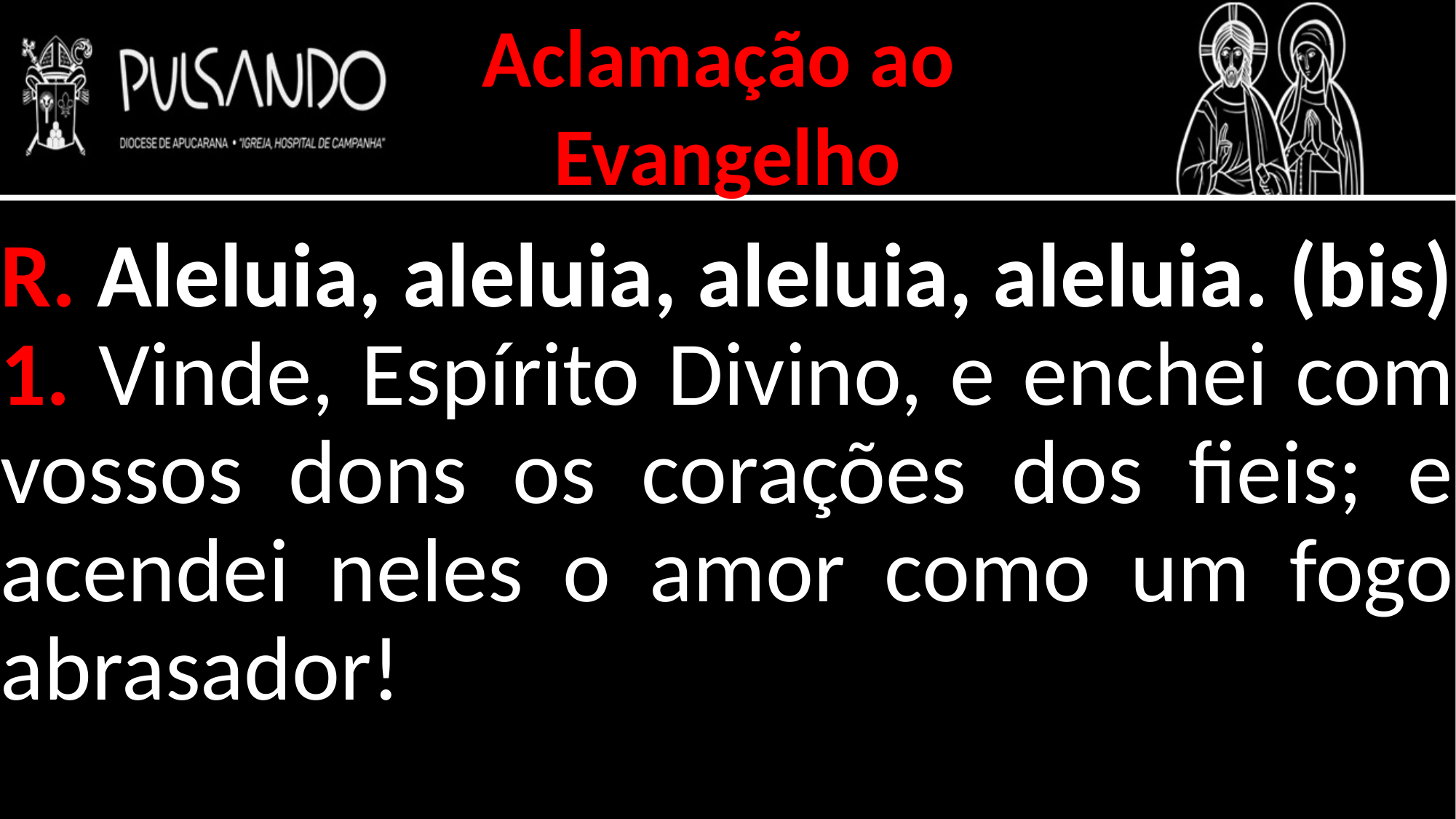

Aclamação ao
Evangelho
R. Aleluia, aleluia, aleluia, aleluia. (bis)
1. Vinde, Espírito Divino, e enchei com vossos dons os corações dos fieis; e acendei neles o amor como um fogo abrasador!